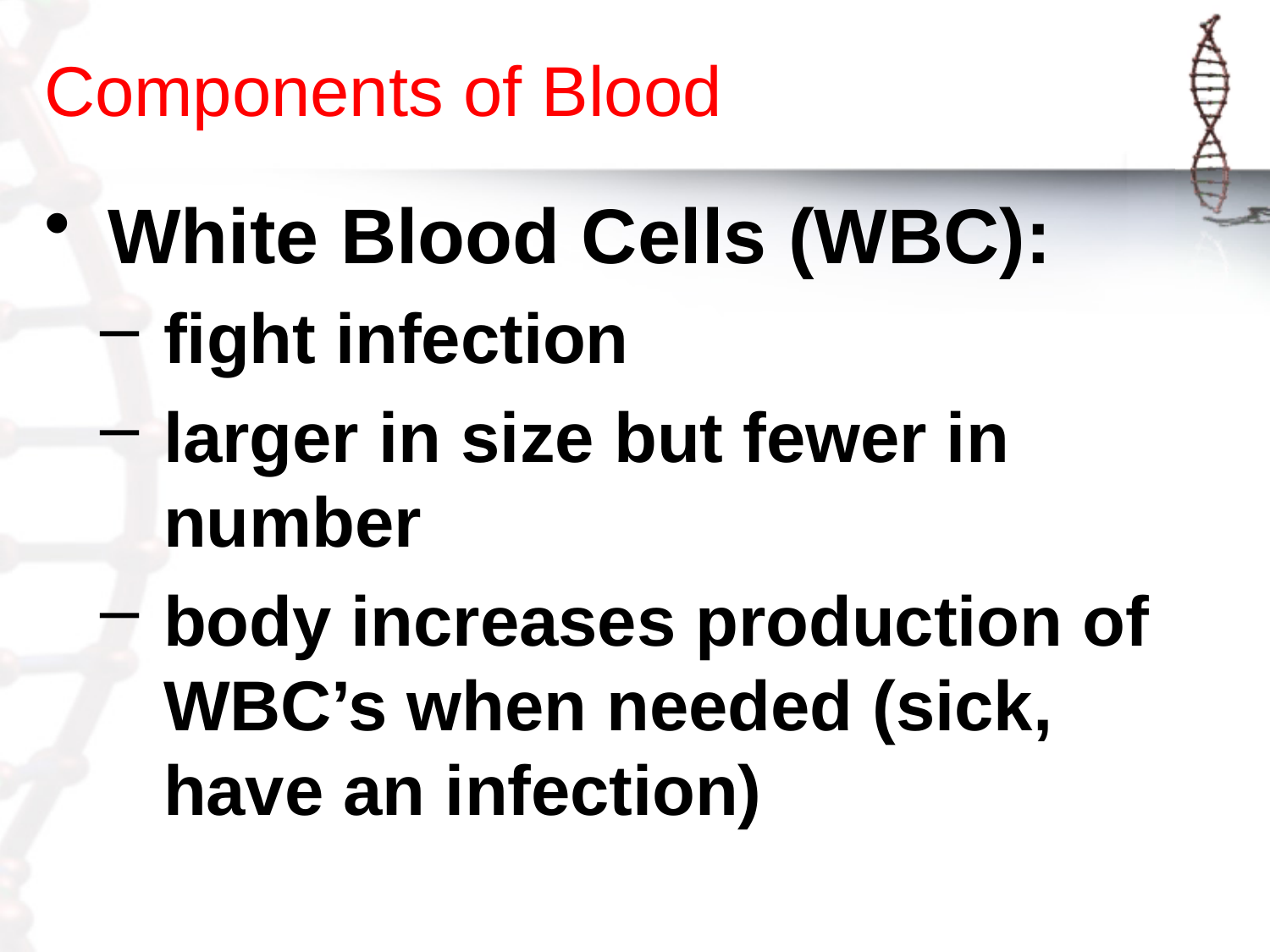

# Components of Blood
White Blood Cells (WBC):
fight infection
larger in size but fewer in number
body increases production of WBC’s when needed (sick, have an infection)